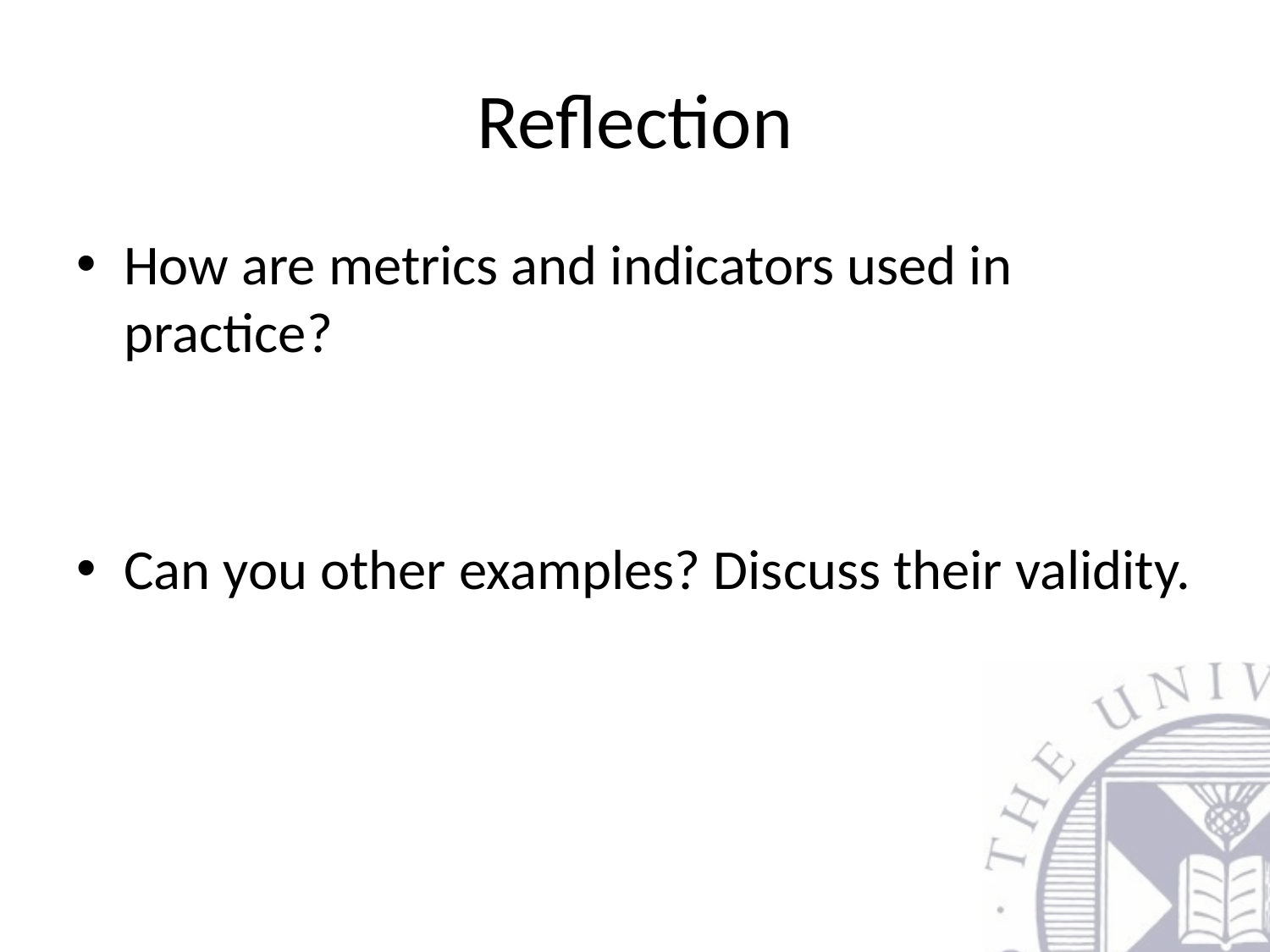

# Reflection
How are metrics and indicators used in practice?

Can you other examples? Discuss their validity.